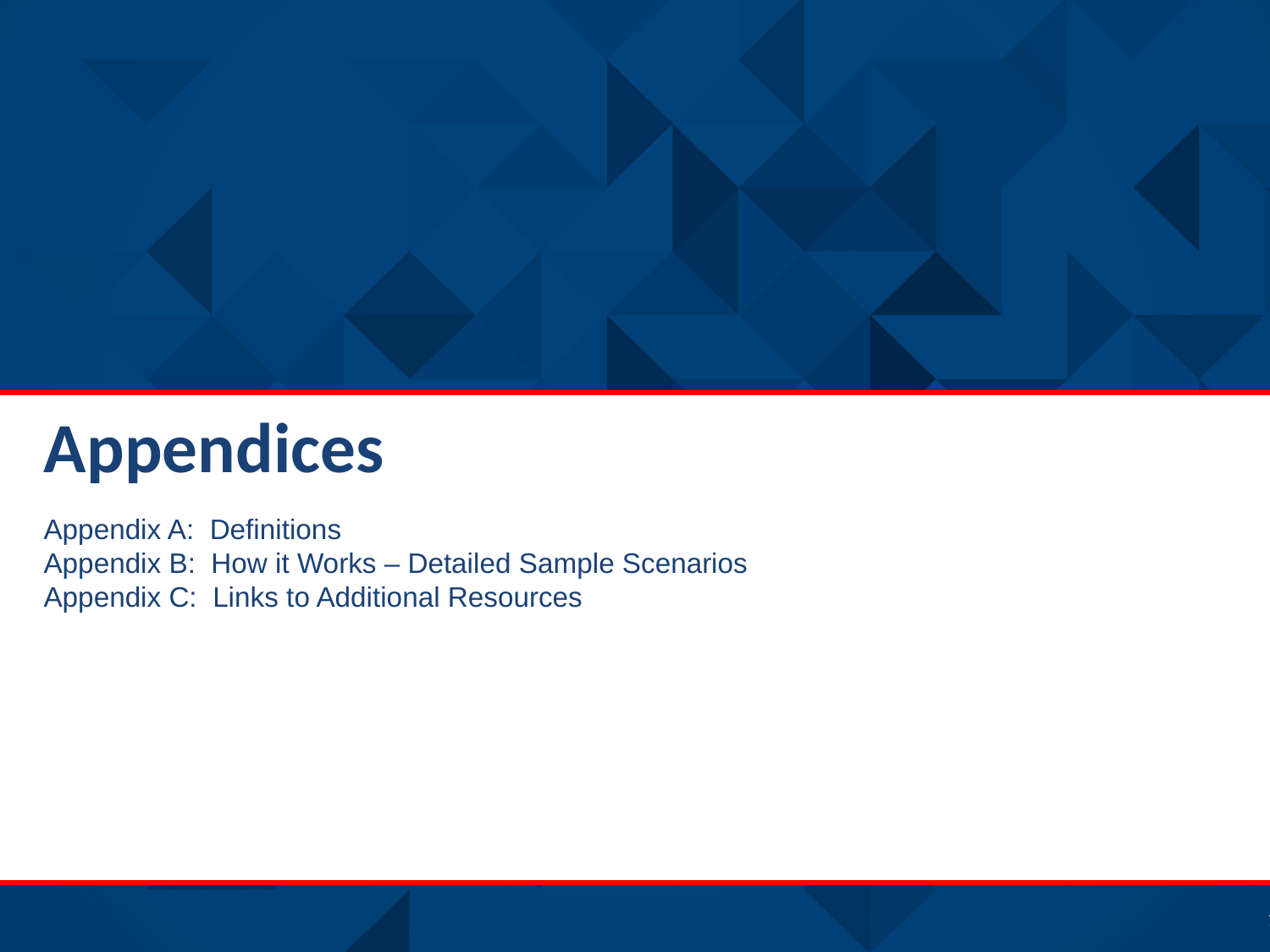

# Appendices
Appendix A:  Definitions
Appendix B:  How it Works – Detailed Sample Scenarios
Appendix C:  Links to Additional Resources